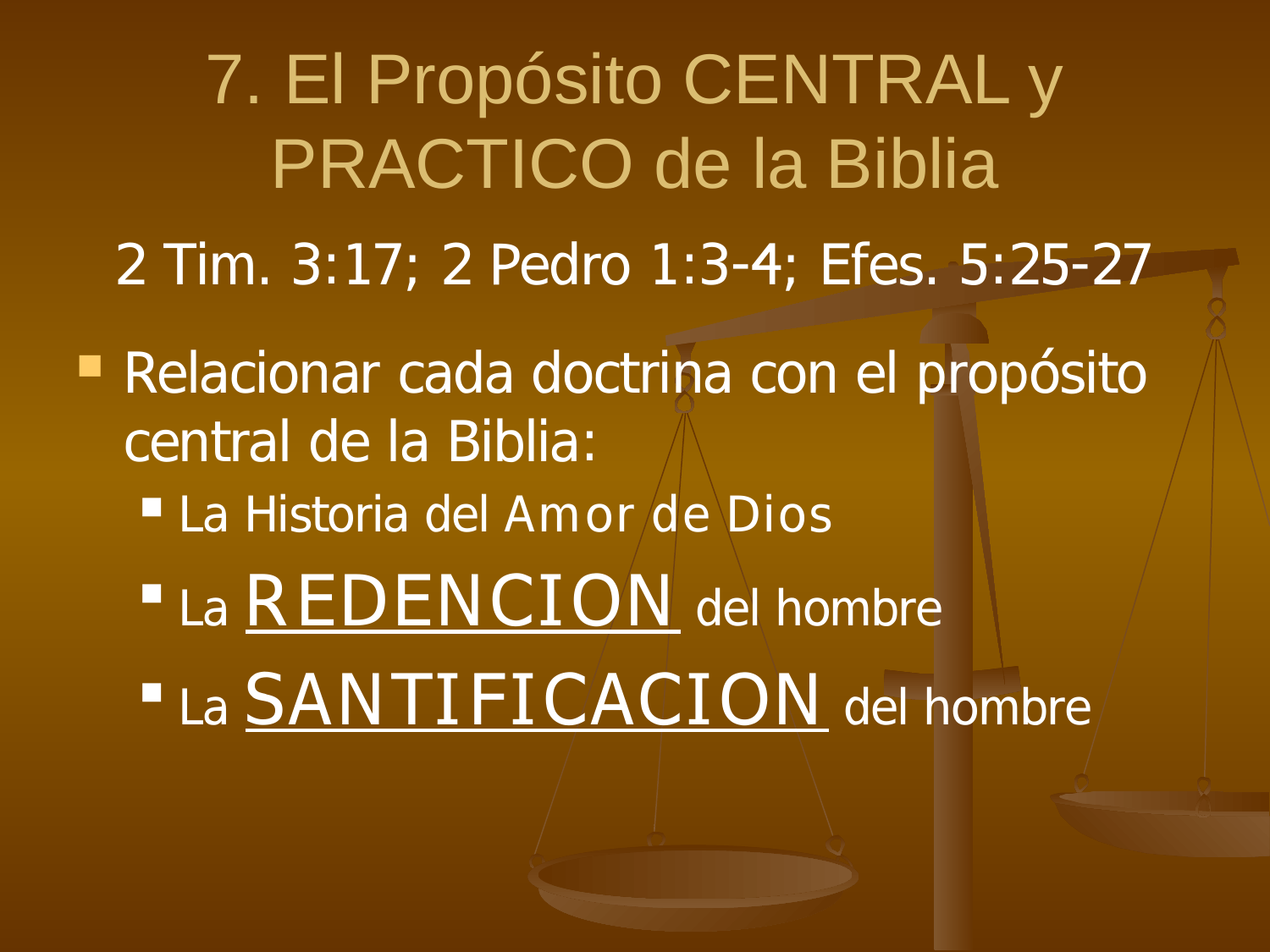

# 7. El Propósito CENTRAL y PRACTICO de la Biblia
2 Tim. 3:17; 2 Pedro 1:3-4; Efes. 5:25-27

Relacionar cada doctrina con el propósito central de la Biblia:
La Historia del Amor de Dios
La REDENCION del hombre
La SANTIFICACION del hombre